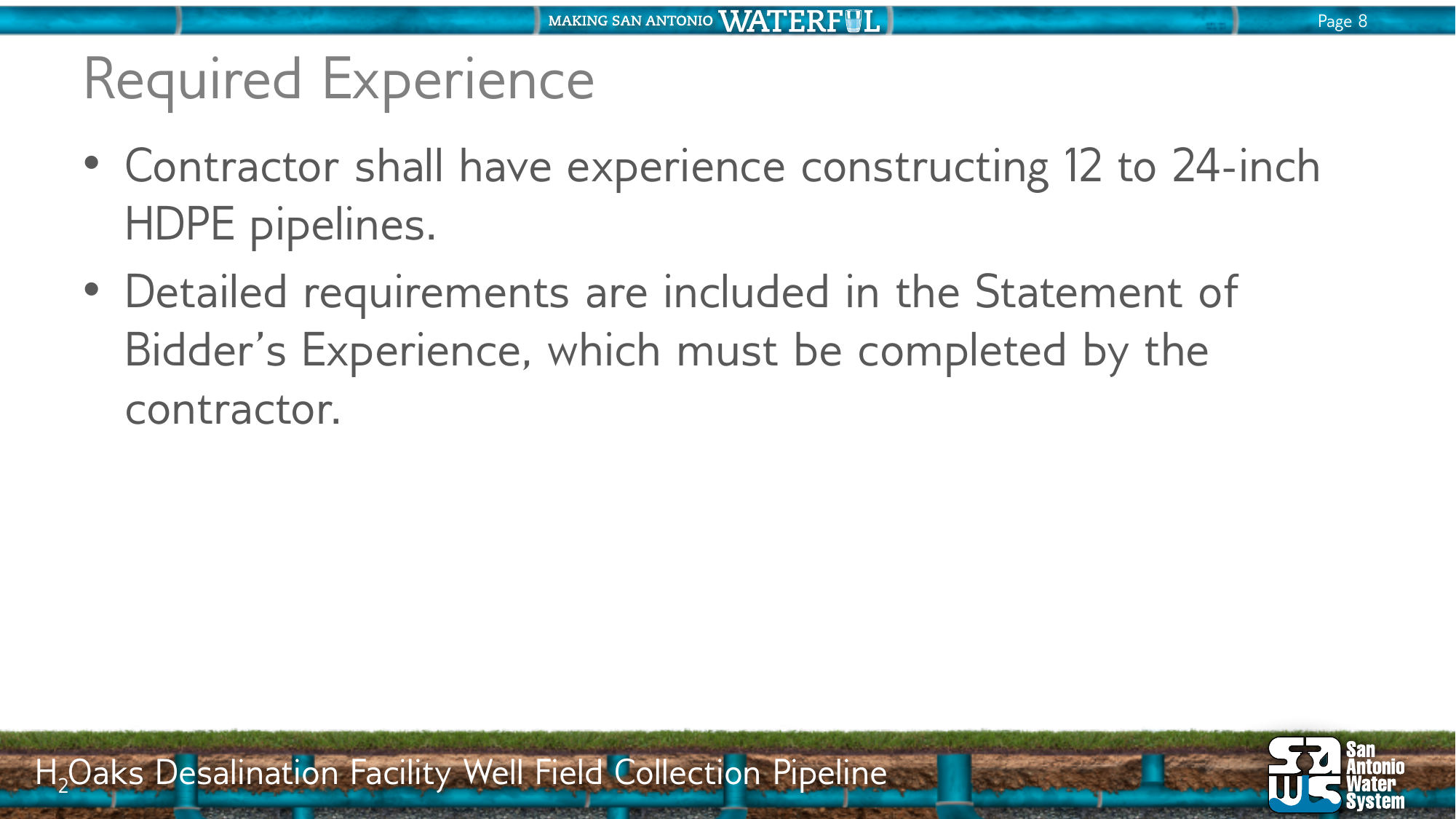

# Required Experience
Contractor shall have experience constructing 12 to 24-inch HDPE pipelines.
Detailed requirements are included in the Statement of Bidder’s Experience, which must be completed by the contractor.